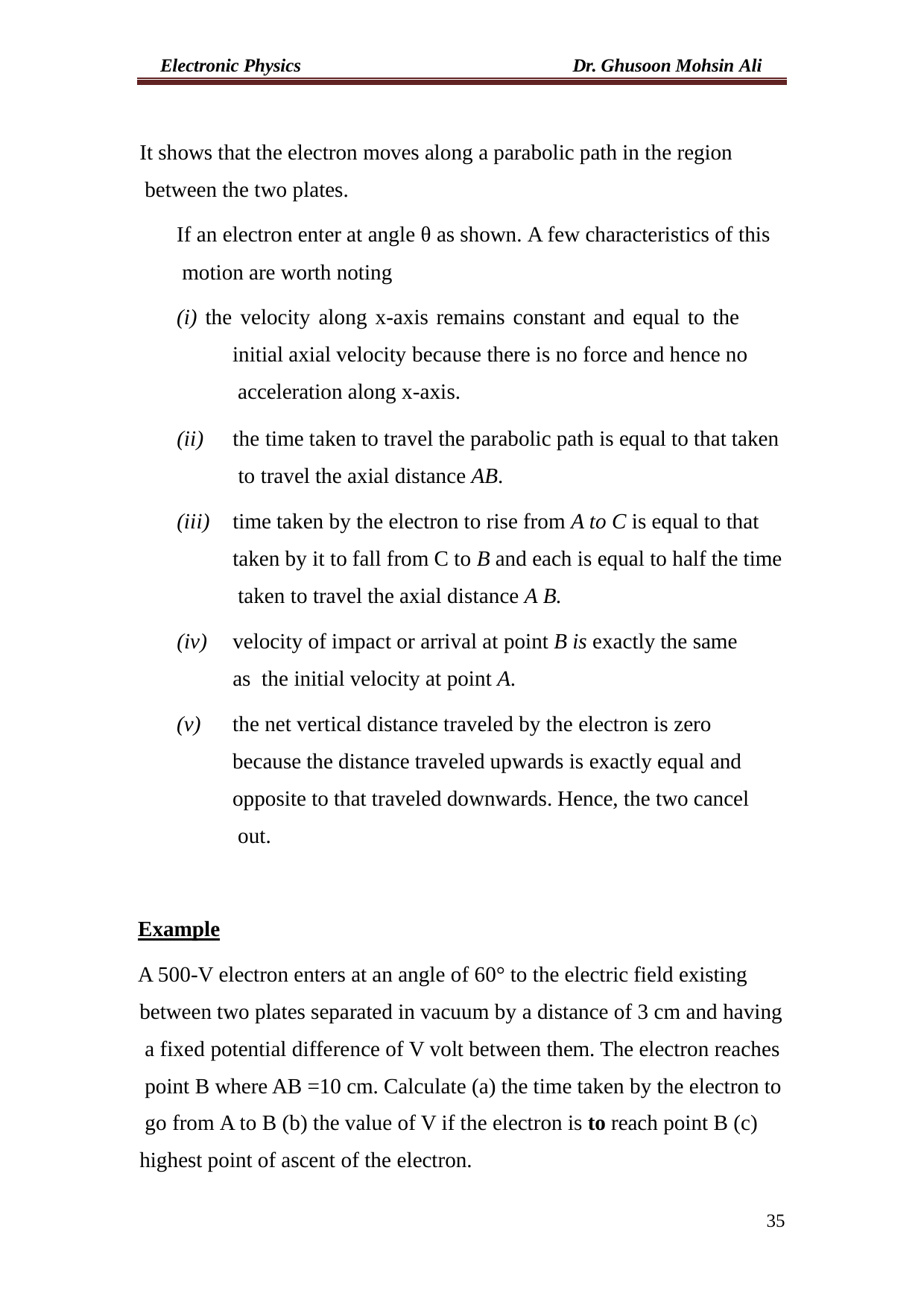

Electronic Physics
Dr. Ghusoon Mohsin Ali

It shows that the electron moves along a parabolic path in the region  between the two plates.
If an electron enter at angle θ as shown. A few characteristics of this  motion are worth noting
(i) the velocity along x-axis remains constant and equal to the  initial axial velocity because there is no force and hence no  acceleration along x-axis.
the time taken to travel the parabolic path is equal to that taken  to travel the axial distance AB.
(ii)
time taken by the electron to rise from A to C is equal to that  taken by it to fall from C to B and each is equal to half the time  taken to travel the axial distance A B.
(iii)
velocity of impact or arrival at point B is exactly the same as  the initial velocity at point A.
(iv)
(v)	the net vertical distance traveled by the electron is zero  because the distance traveled upwards is exactly equal and  opposite to that traveled downwards. Hence, the two cancel  out.

Example
A 500-V electron enters at an angle of 60° to the electric field existing  between two plates separated in vacuum by a distance of 3 cm and having  a fixed potential difference of V volt between them. The electron reaches  point B where AB =10 cm. Calculate (a) the time taken by the electron to  go from A to B (b) the value of V if the electron is to reach point B (c)  highest point of ascent of the electron.
35